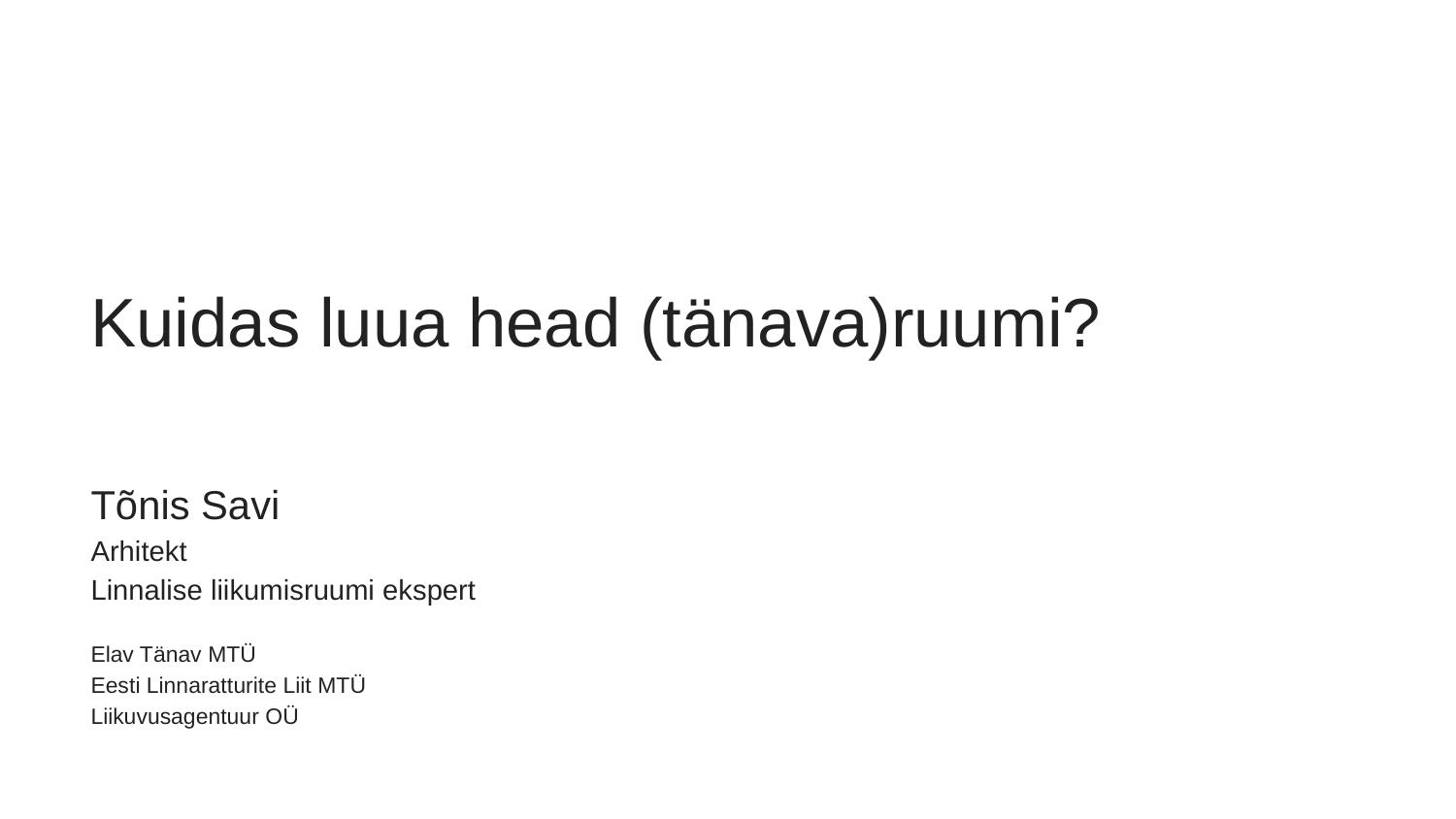

Kuidas luua head (tänava)ruumi?

Tõnis Savi
Arhitekt
Linnalise liikumisruumi ekspert

Elav Tänav MTÜ
Eesti Linnaratturite Liit MTÜ
Liikuvusagentuur OÜ